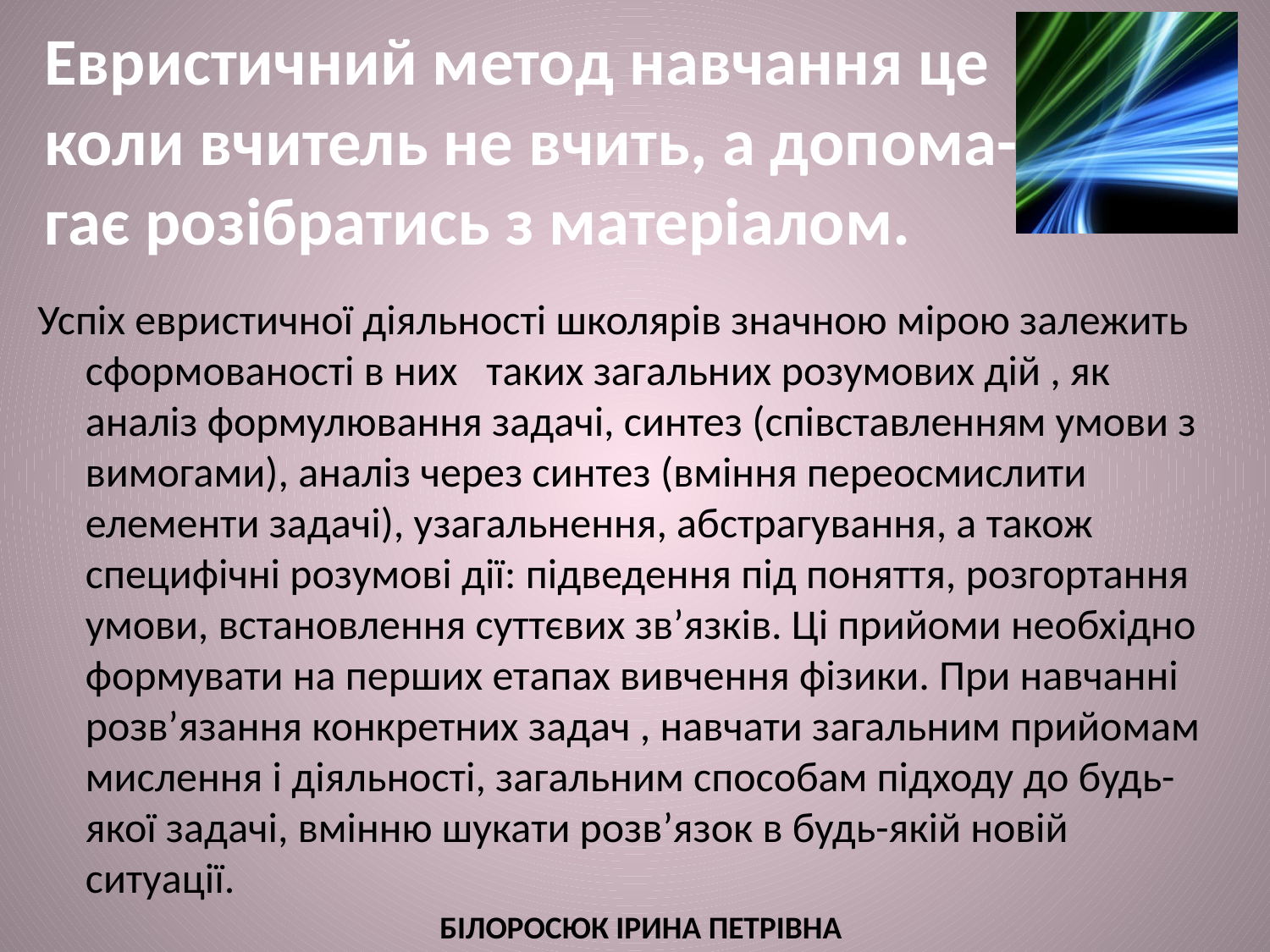

# Евристичний метод навчання це коли вчитель не вчить, а допома- гає розібратись з матеріалом.
Успіх евристичної діяльності школярів значною мірою залежить сформованості в них   таких загальних розумових дій , як аналіз формулювання задачі, синтез (співставленням умови з вимогами), аналіз через синтез (вміння переосмислити елементи задачі), узагальнення, абстрагування, а також специфічні розумові дії: підведення під поняття, розгортання умови, встановлення суттєвих зв’язків. Ці прийоми необхідно формувати на перших етапах вивчення фізики. При навчанні розв’язання конкретних задач , навчати загальним прийомам мислення і діяльності, загальним способам підходу до будь-якої задачі, вмінню шукати розв’язок в будь-якій новій ситуації.
Білоросюк ірина петрівна